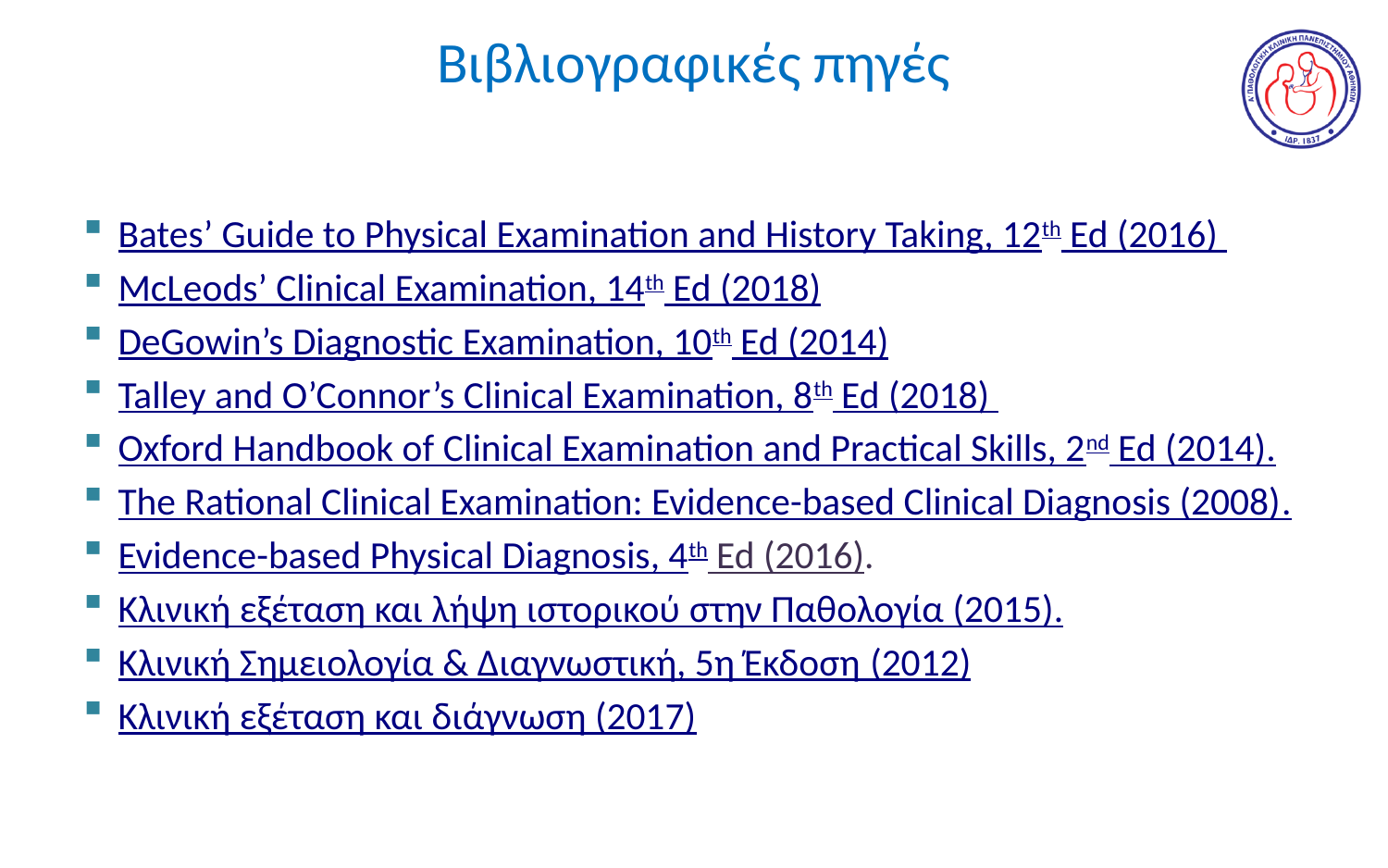

# Βιβλιογραφικές πηγές
Bates’ Guide to Physical Examination and History Taking, 12th Ed (2016)
McLeods’ Clinical Examination, 14th Ed (2018)
DeGowin’s Diagnostic Examination, 10th Ed (2014)
Talley and O’Connor’s Clinical Examination, 8th Ed (2018)
Oxford Handbook of Clinical Examination and Practical Skills, 2nd Ed (2014).
The Rational Clinical Examination: Evidence-based Clinical Diagnosis (2008).
Evidence-based Physical Diagnosis, 4th Ed (2016).
Κλινική εξέταση και λήψη ιστορικού στην Παθολογία (2015).
Κλινική Σημειολογία & Διαγνωστική, 5η Έκδοση (2012)
Κλινική εξέταση και διάγνωση (2017)